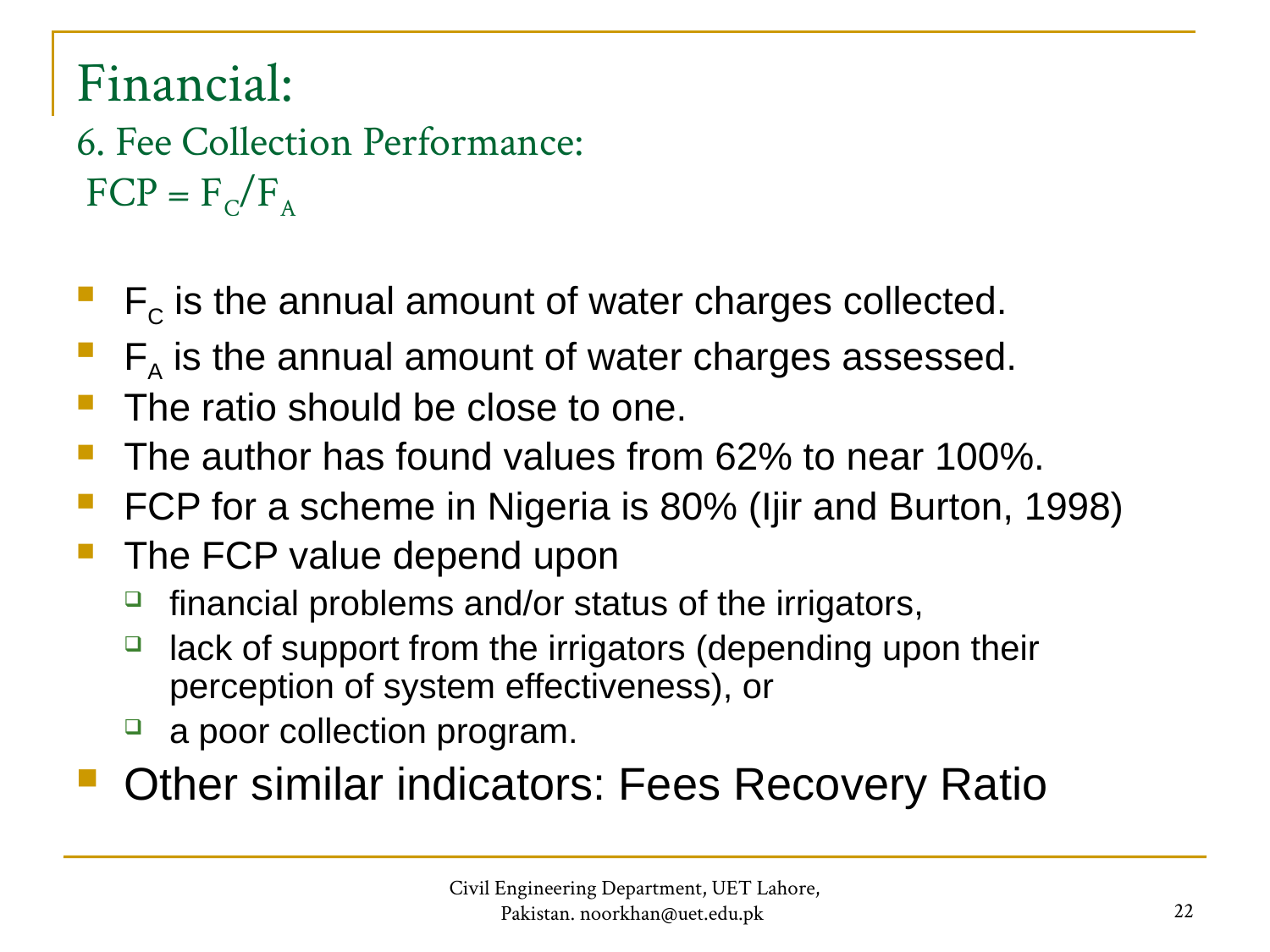

# Financial: 6. Fee Collection Performance: FCP = FC/FA
FC is the annual amount of water charges collected.
FA is the annual amount of water charges assessed.
The ratio should be close to one.
The author has found values from 62% to near 100%.
FCP for a scheme in Nigeria is 80% (Ijir and Burton, 1998)
The FCP value depend upon
financial problems and/or status of the irrigators,
lack of support from the irrigators (depending upon their perception of system effectiveness), or
a poor collection program.
Other similar indicators: Fees Recovery Ratio

22
Civil Engineering Department, UET Lahore, Pakistan. noorkhan@uet.edu.pk